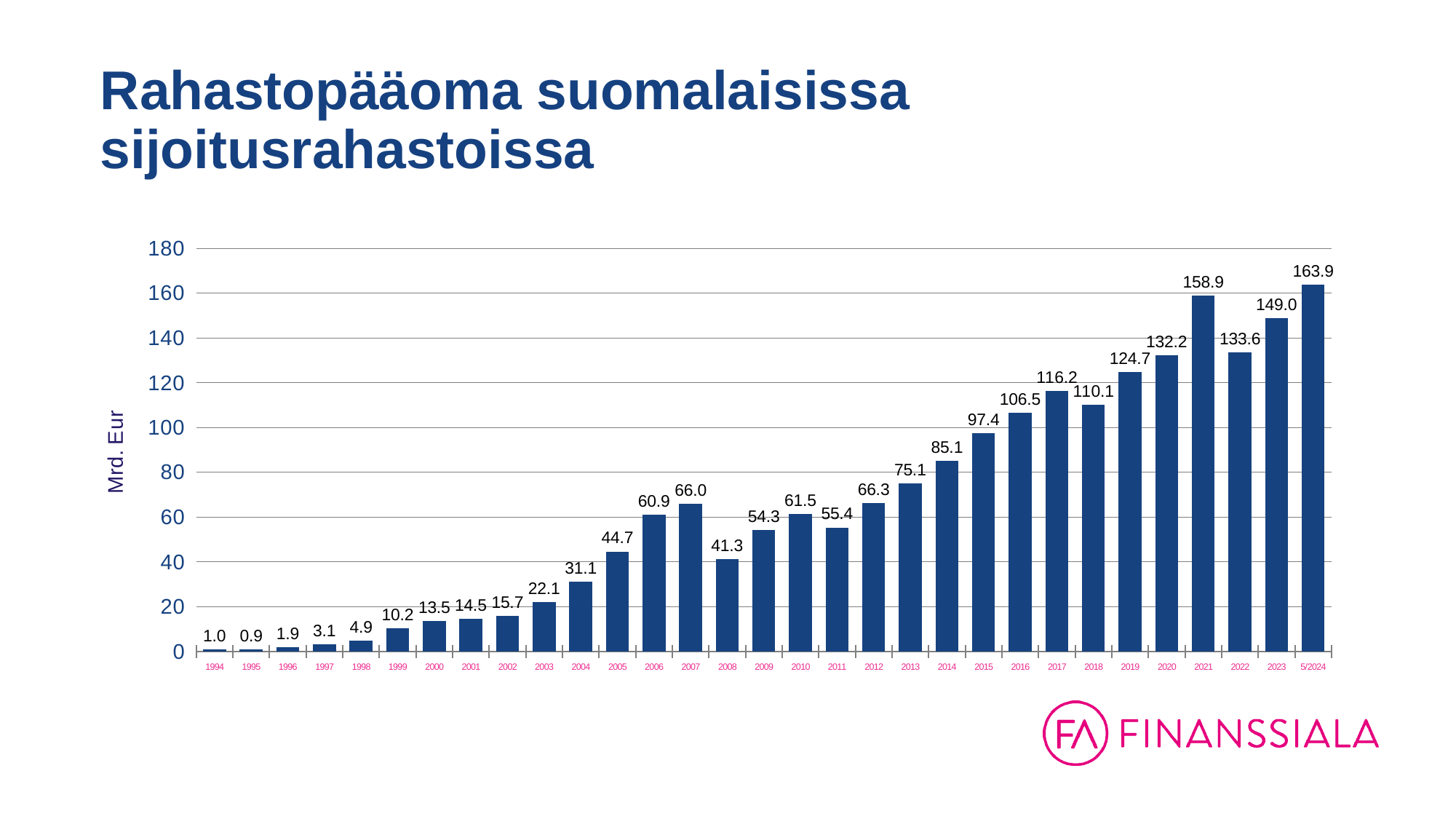

# Rahastopääoma suomalaisissa sijoitusrahastoissa

### Chart

| Category | Rahastopääoma |
|---|---|
| 1994 | 1.040915076870292 |
| 1995 | 0.8745772175998574 |
| 1996 | 1.947101028805546 |
| 1997 | 3.1244271098754903 |
| 1998 | 4.8927549686918175 |
| 1999 | 10.247858547226329 |
| 2000 | 13.473502193800007 |
| 2001 | 14.506666146730002 |
| 2002 | 15.74836478124 |
| 2003 | 22.0822 |
| 2004 | 31.0753 |
| 2005 | 44.6676818023865 |
| 2006 | 60.93169868764212 |
| 2007 | 65.99993593648641 |
| 2008 | 41.33883560127688 |
| 2009 | 54.2507380855386 |
| 2010 | 61.48486 |
| 2011 | 55.389309999999995 |
| 2012 | 66.33286828611061 |
| 2013 | 75.12322428353039 |
| 2014 | 85.059501926881 |
| 2015 | 97.415975420257 |
| 2016 | 106.484485008936 |
| 2017 | 116.225613276066 |
| 2018 | 110.05329897584 |
| 2019 | 124.66915898462699 |
| 2020 | 132.212462535669 |
| 2021 | 158.86233 |
| 2022 | 133.583751812243 |
| 2023 | 149.03 |
| 5/2024 | 163.85634929905913 |